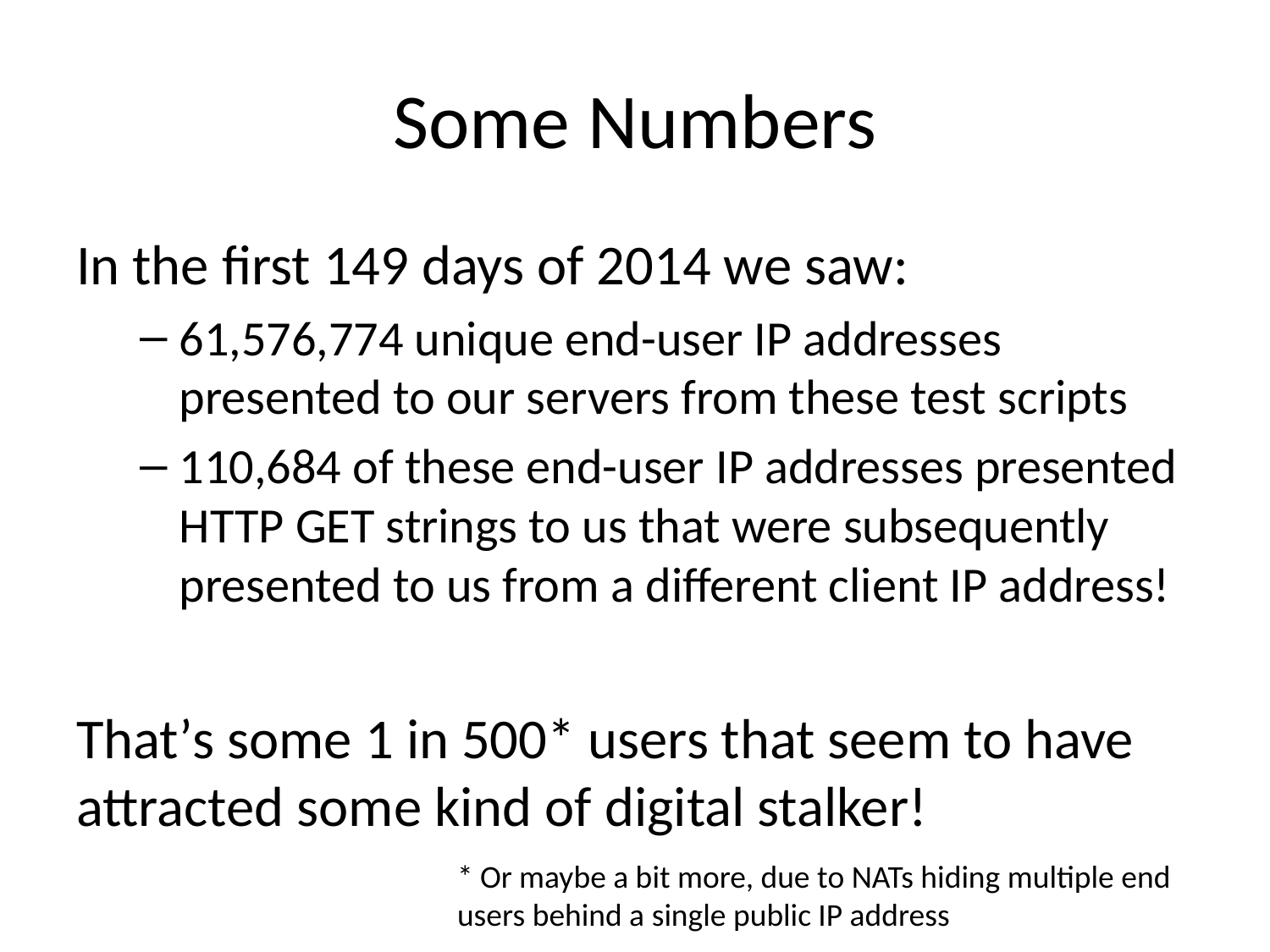

# Some Numbers
In the first 149 days of 2014 we saw:
61,576,774 unique end-user IP addresses presented to our servers from these test scripts
110,684 of these end-user IP addresses presented HTTP GET strings to us that were subsequently presented to us from a different client IP address!

That’s some 1 in 500* users that seem to have attracted some kind of digital stalker!

* Or maybe a bit more, due to NATs hiding multiple end users behind a single public IP address